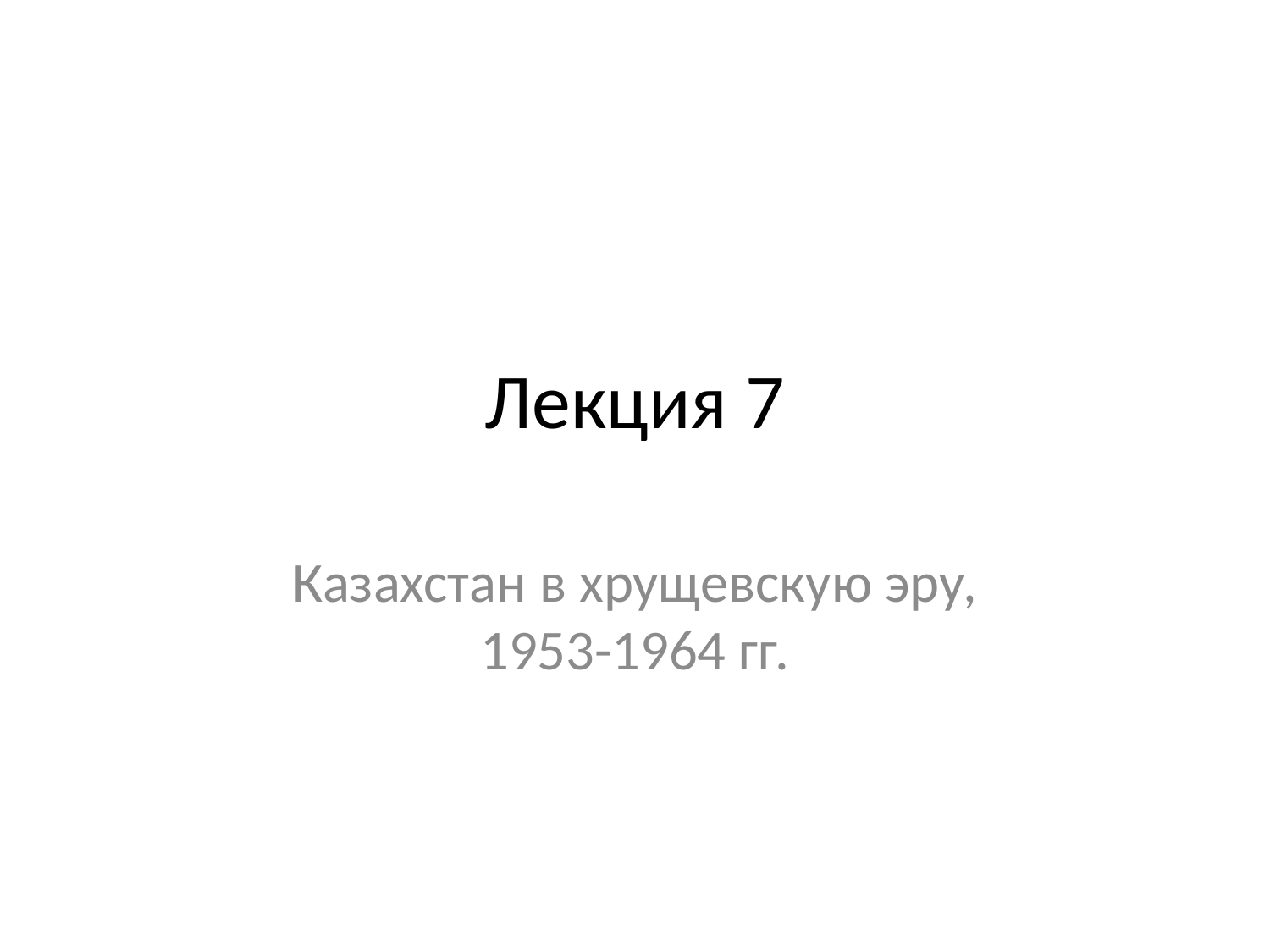

# Лекция 7
Казахстан в хрущевскую эру,
1953-1964 гг.